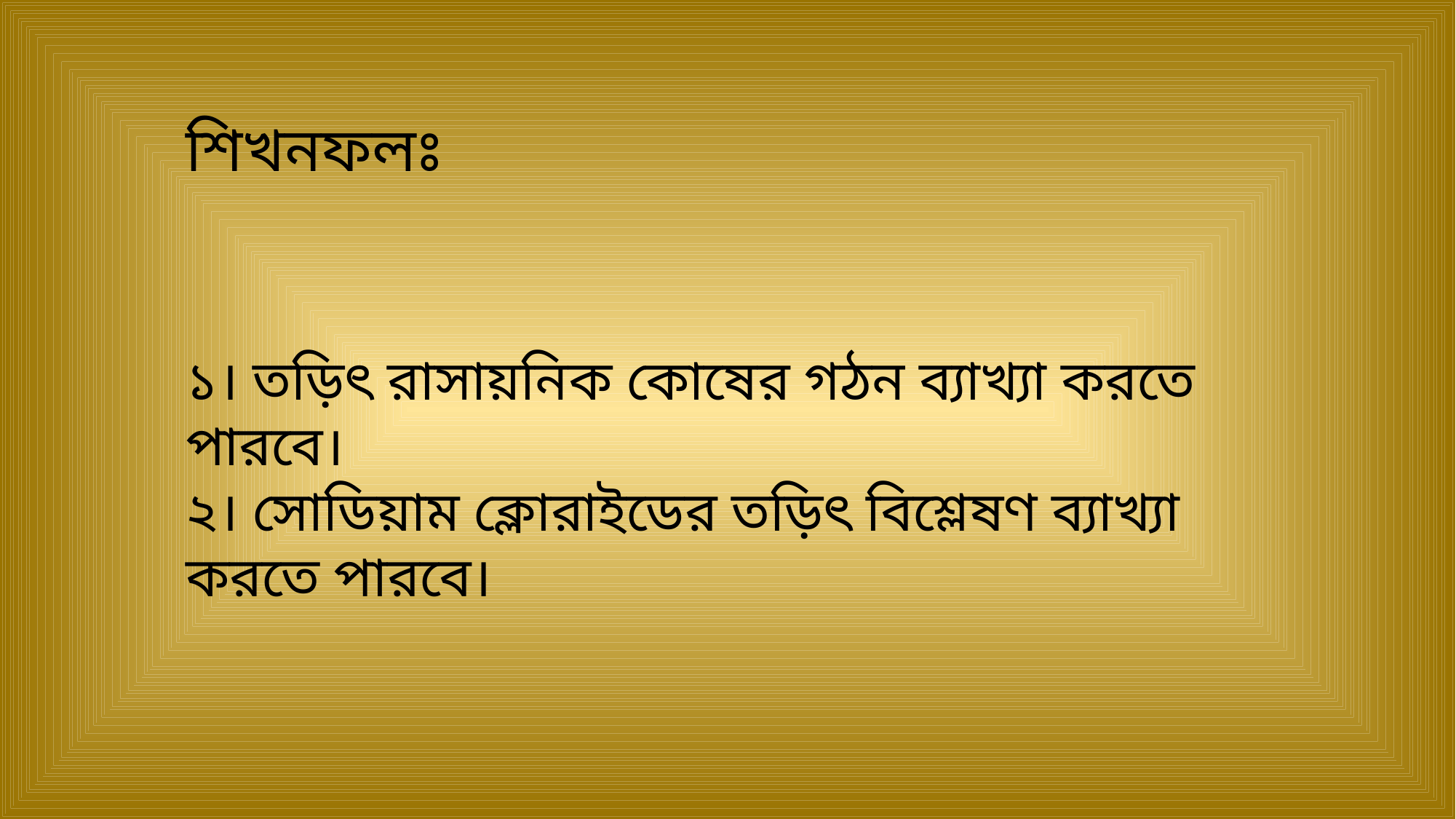

শিখনফলঃ
১। তড়িৎ রাসায়নিক কোষের গঠন ব্যাখ্যা করতে পারবে।
২। সোডিয়াম ক্লোরাইডের তড়িৎ বিশ্লেষণ ব্যাখ্যা করতে পারবে।